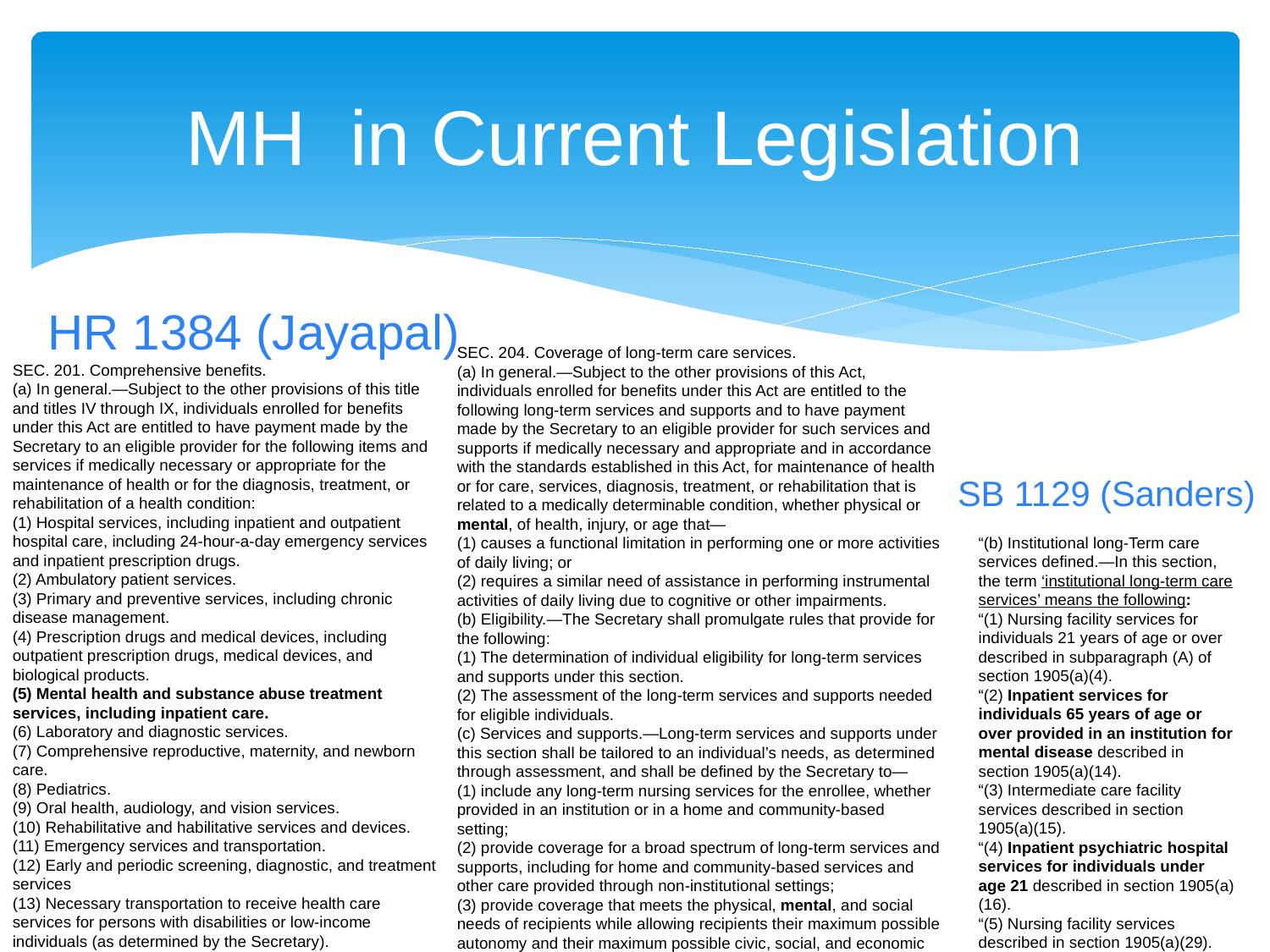

# MH  in Current Legislation
HR 1384 (Jayapal)
SEC. 204. Coverage of long-term care services.
(a) In general.—Subject to the other provisions of this Act, individuals enrolled for benefits under this Act are entitled to the following long-term services and supports and to have payment made by the Secretary to an eligible provider for such services and supports if medically necessary and appropriate and in accordance with the standards established in this Act, for maintenance of health or for care, services, diagnosis, treatment, or rehabilitation that is related to a medically determinable condition, whether physical or mental, of health, injury, or age that—
(1) causes a functional limitation in performing one or more activities of daily living; or
(2) requires a similar need of assistance in performing instrumental activities of daily living due to cognitive or other impairments.
(b) Eligibility.—The Secretary shall promulgate rules that provide for the following:
(1) The determination of individual eligibility for long-term services and supports under this section.
(2) The assessment of the long-term services and supports needed for eligible individuals.
(c) Services and supports.—Long-term services and supports under this section shall be tailored to an individual’s needs, as determined through assessment, and shall be defined by the Secretary to—
(1) include any long-term nursing services for the enrollee, whether provided in an institution or in a home and community-based setting;
(2) provide coverage for a broad spectrum of long-term services and supports, including for home and community-based services and other care provided through non-institutional settings;
(3) provide coverage that meets the physical, mental, and social needs of recipients while allowing recipients their maximum possible autonomy and their maximum possible civic, social, and economic participation
SEC. 201. Comprehensive benefits.
(a) In general.—Subject to the other provisions of this title and titles IV through IX, individuals enrolled for benefits under this Act are entitled to have payment made by the Secretary to an eligible provider for the following items and services if medically necessary or appropriate for the maintenance of health or for the diagnosis, treatment, or rehabilitation of a health condition:
(1) Hospital services, including inpatient and outpatient hospital care, including 24-hour-a-day emergency services and inpatient prescription drugs.
(2) Ambulatory patient services.
(3) Primary and preventive services, including chronic disease management.
(4) Prescription drugs and medical devices, including outpatient prescription drugs, medical devices, and biological products.
(5) Mental health and substance abuse treatment services, including inpatient care.
(6) Laboratory and diagnostic services.
(7) Comprehensive reproductive, maternity, and newborn care.
(8) Pediatrics.
(9) Oral health, audiology, and vision services.
(10) Rehabilitative and habilitative services and devices.
(11) Emergency services and transportation.
(12) Early and periodic screening, diagnostic, and treatment services
(13) Necessary transportation to receive health care services for persons with disabilities or low-income individuals (as determined by the Secretary).
(14) Long-term care services and support (as described in section 204).
SB 1129 (Sanders)
“(b) Institutional long-Term care services defined.—In this section, the term ‘institutional long-term care services’ means the following:
“(1) Nursing facility services for individuals 21 years of age or over described in subparagraph (A) of section 1905(a)(4).
“(2) Inpatient services for individuals 65 years of age or over provided in an institution for mental disease described in section 1905(a)(14).
“(3) Intermediate care facility services described in section 1905(a)(15).
“(4) Inpatient psychiatric hospital services for individuals under age 21 described in section 1905(a)(16).
“(5) Nursing facility services described in section 1905(a)(29).